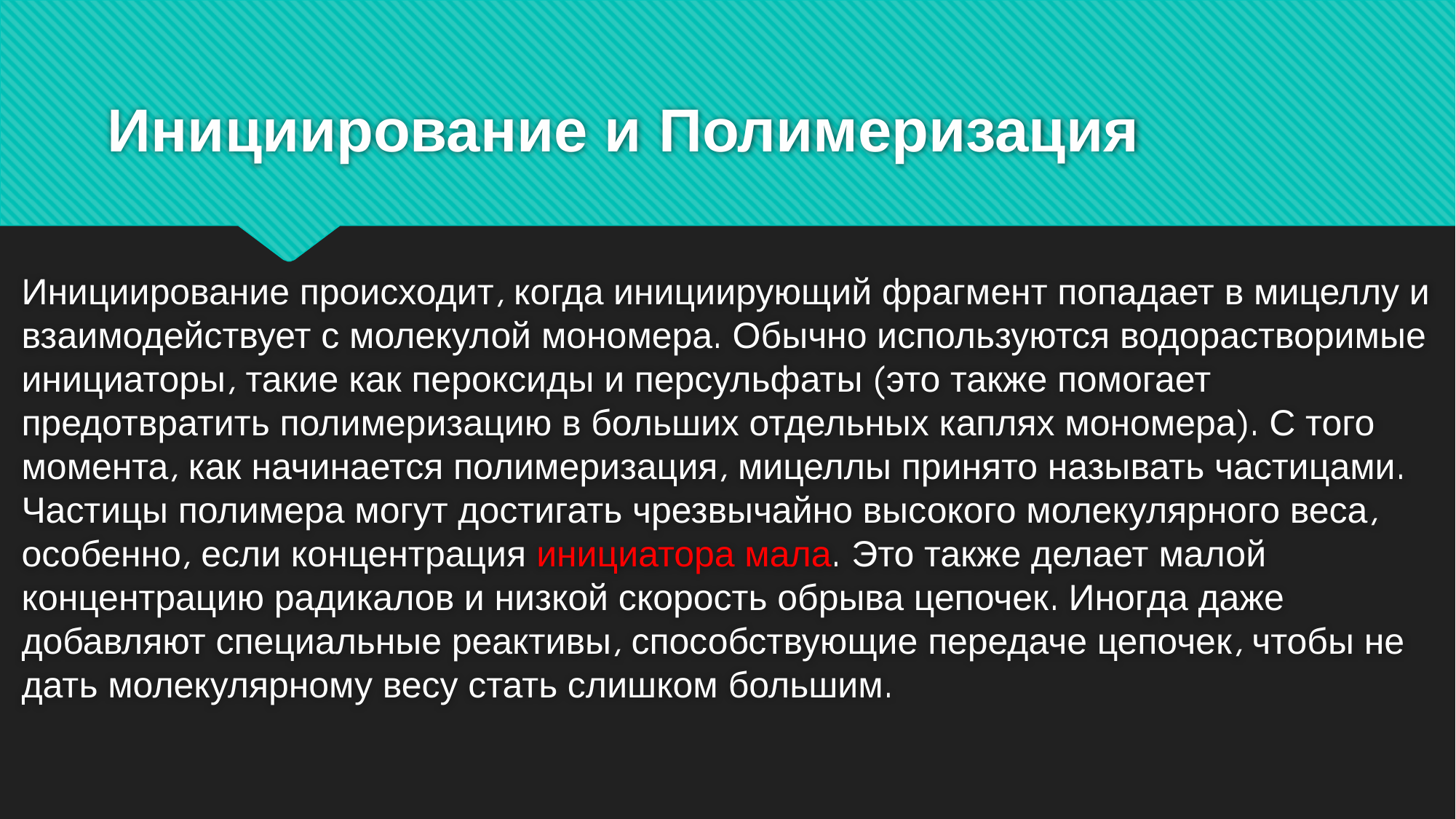

# Инициирование и Полимеризация
Инициирование происходит, когда инициирующий фрагмент попадает в мицеллу и взаимодействует с молекулой мономера. Обычно используются водорастворимые инициаторы, такие как пероксиды и персульфаты (это также помогает предотвратить полимеризацию в больших отдельных каплях мономера). С того момента, как начинается полимеризация, мицеллы принято называть частицами. Частицы полимера могут достигать чрезвычайно высокого молекулярного веса, особенно, если концентрация инициатора мала. Это также делает малой концентрацию радикалов и низкой скорость обрыва цепочек. Иногда даже добавляют специальные реактивы, способствующие передаче цепочек, чтобы не дать молекулярному весу стать слишком большим.